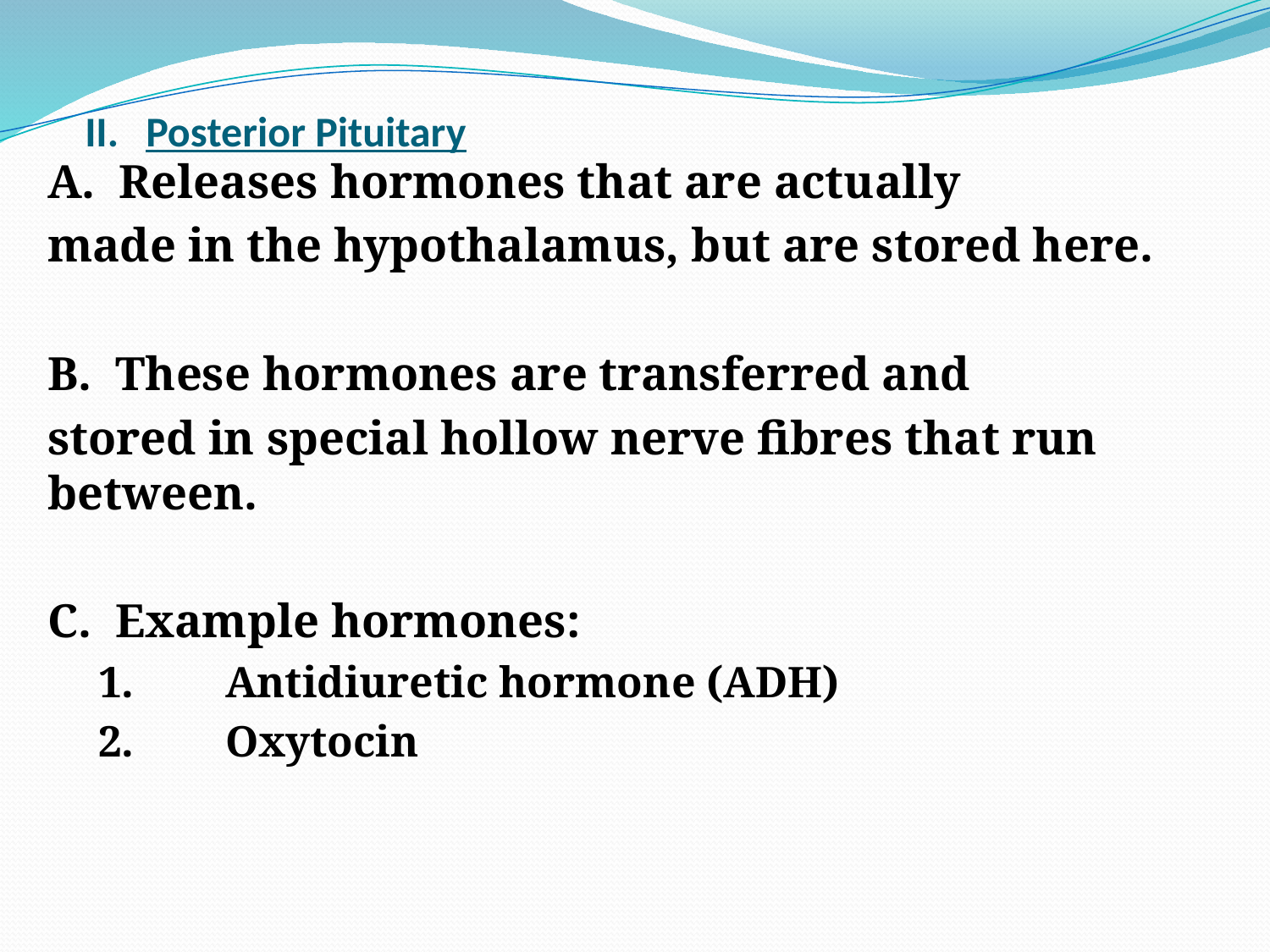

# II.	Posterior Pituitary
A.  Releases hormones that are actually
made in the hypothalamus, but are stored here.

B.  These hormones are transferred and
stored in special hollow nerve fibres that run between.

C.  Example hormones:
1.	Antidiuretic hormone (ADH)
2.	Oxytocin